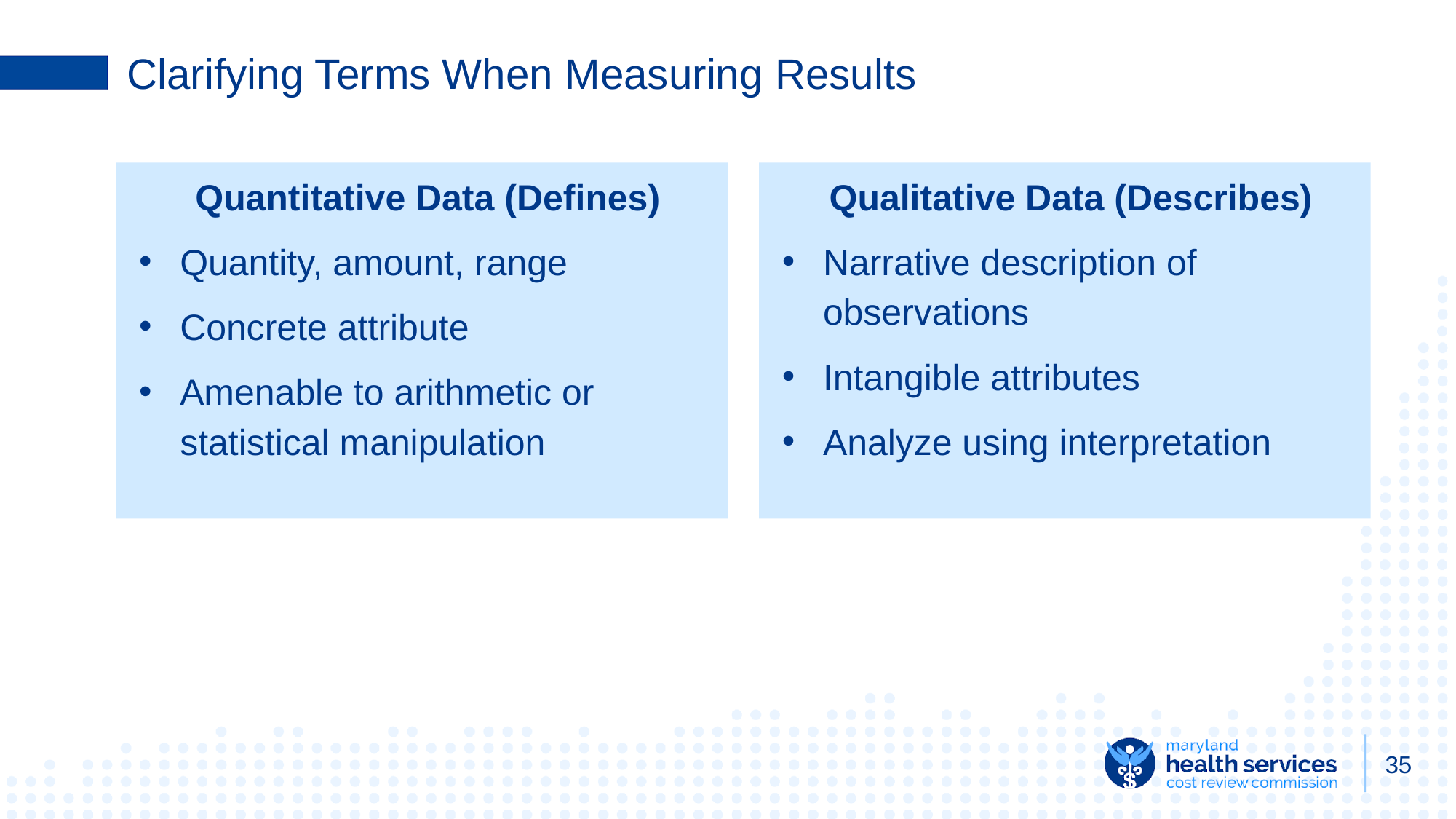

# Clarifying Terms When Measuring Results
Quantitative Data (Defines)
Quantity, amount, range
Concrete attribute
Amenable to arithmetic or statistical manipulation
Qualitative Data (Describes)
Narrative description of observations
Intangible attributes
Analyze using interpretation
35